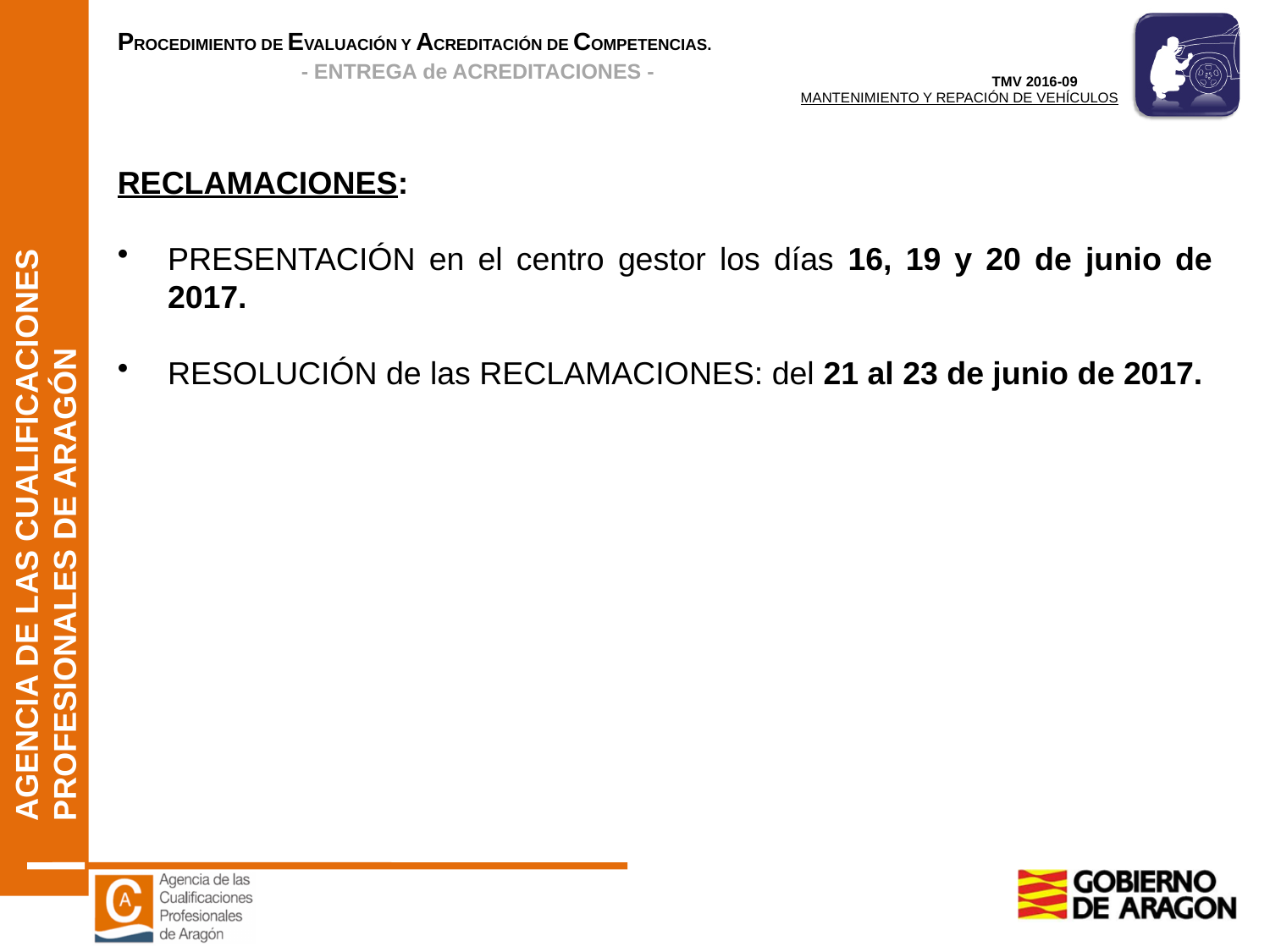

RECLAMACIONES:

PRESENTACIÓN en el centro gestor los días 16, 19 y 20 de junio de 2017.

RESOLUCIÓN de las RECLAMACIONES: del 21 al 23 de junio de 2017.